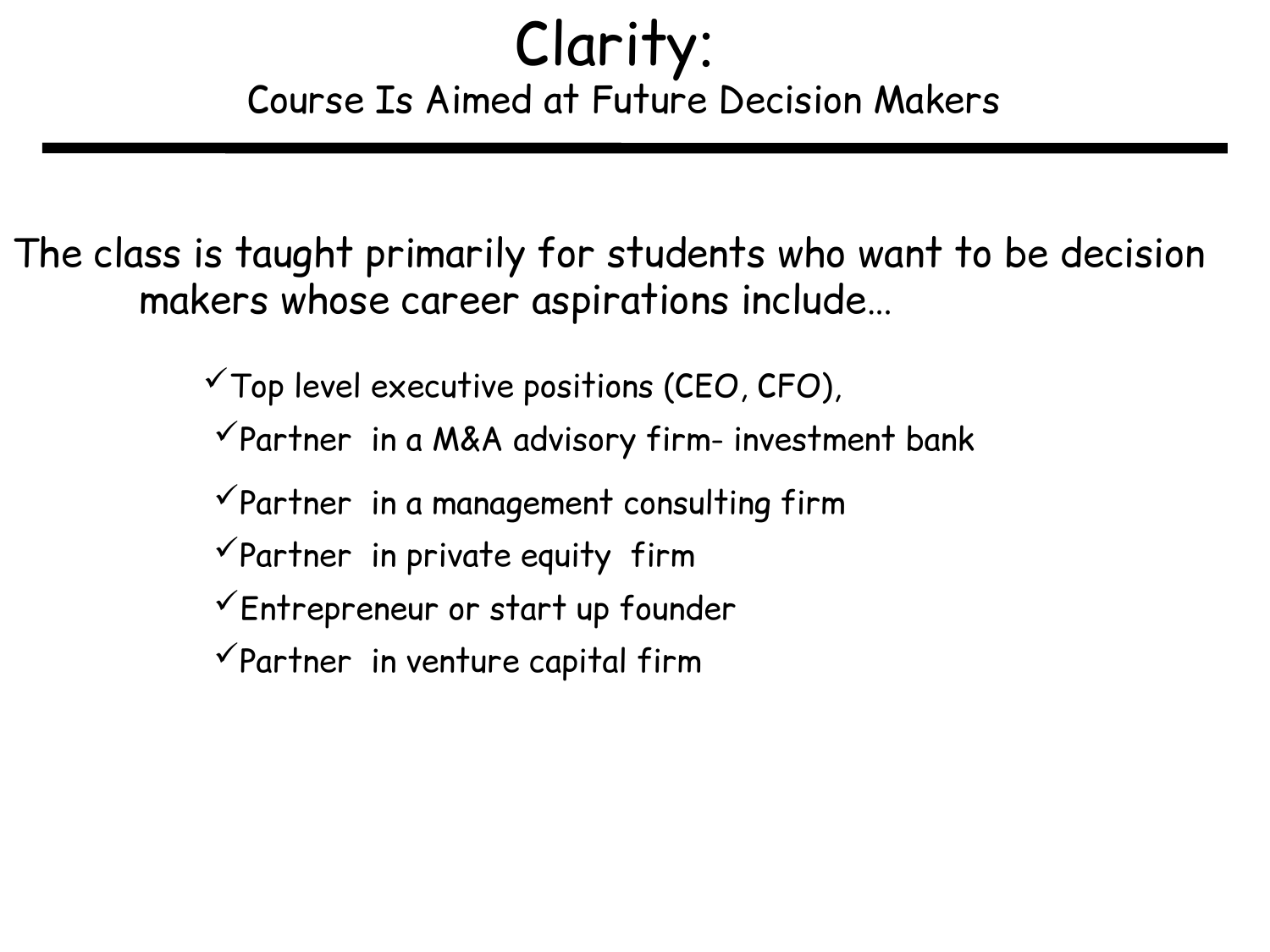

Clarity:
Course Is Aimed at Future Decision Makers

The class is taught primarily for students who want to be decision 	makers whose career aspirations include…
Top level executive positions (CEO, CFO),
Partner  in a M&A advisory firm- investment bank
Partner  in a management consulting firm
Partner  in private equity  firm
Entrepreneur or start up founder
Partner  in venture capital firm